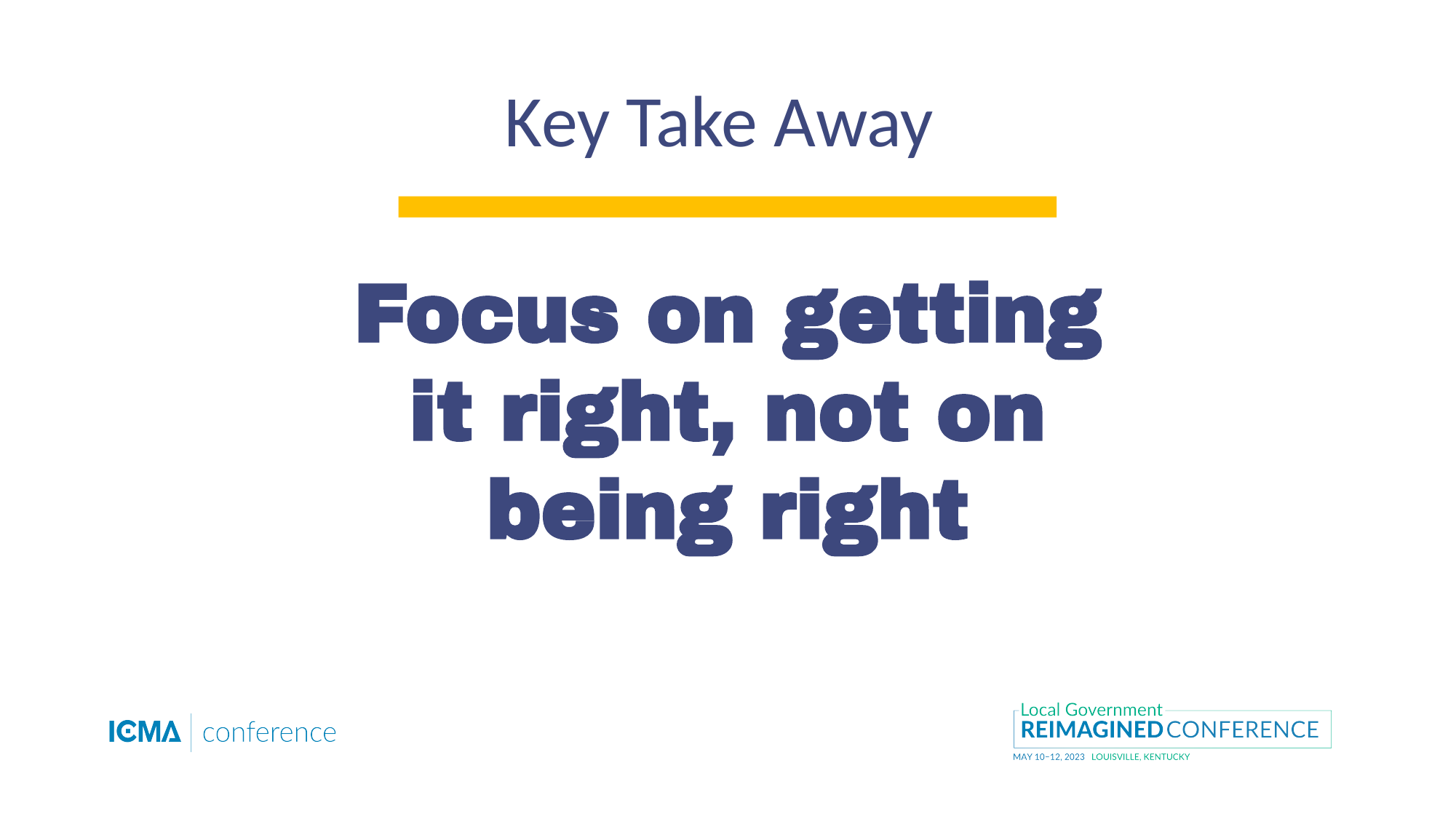

Key Take Away

Focus on getting it right, not on being right